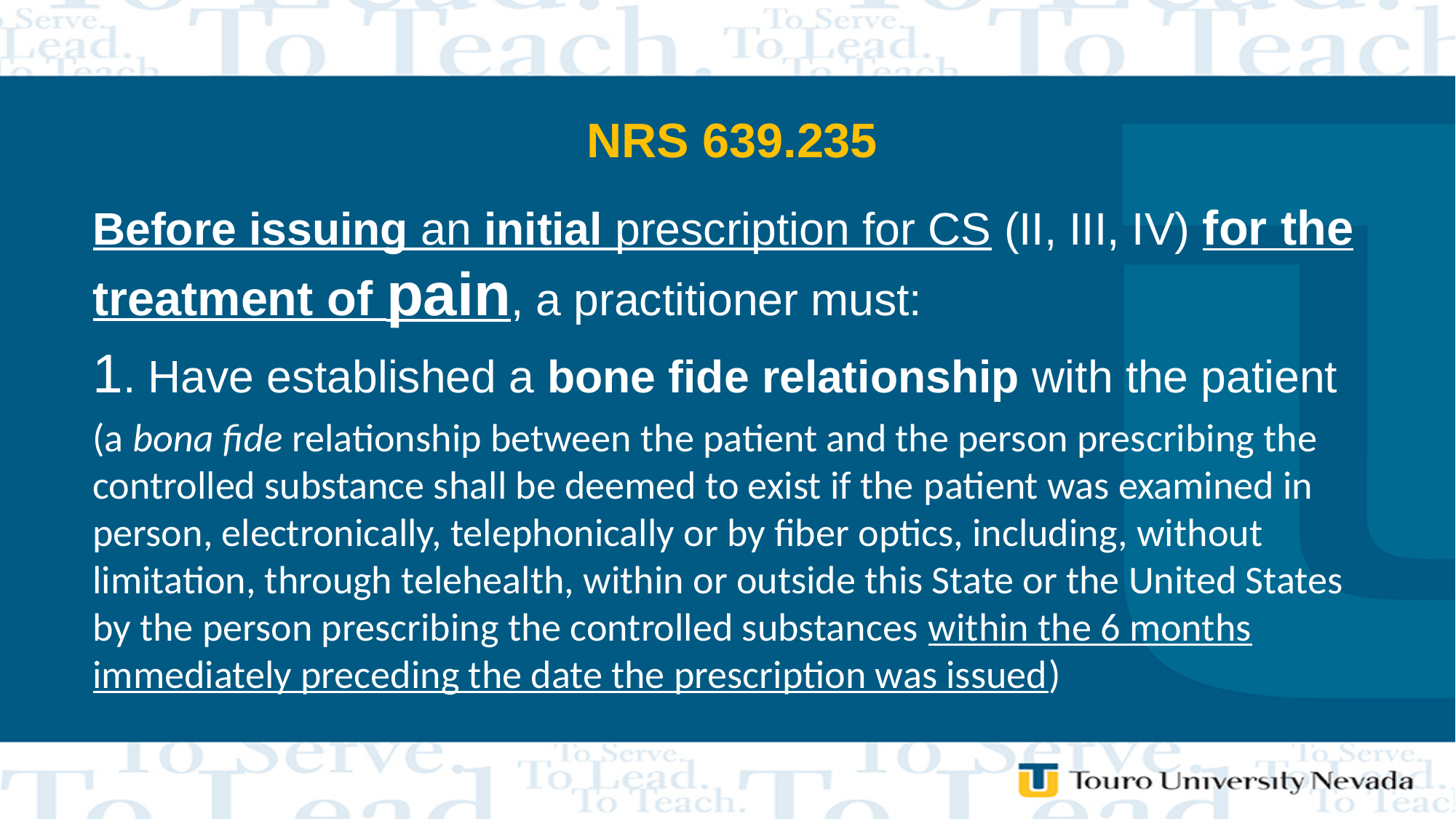

# NRS 639.235
Before issuing an initial prescription for CS (II, III, IV) for the treatment of pain, a practitioner must:
1. Have established a bone fide relationship with the patient
(a bona fide relationship between the patient and the person prescribing the controlled substance shall be deemed to exist if the patient was examined in person, electronically, telephonically or by fiber optics, including, without limitation, through telehealth, within or outside this State or the United States by the person prescribing the controlled substances within the 6 months immediately preceding the date the prescription was issued)